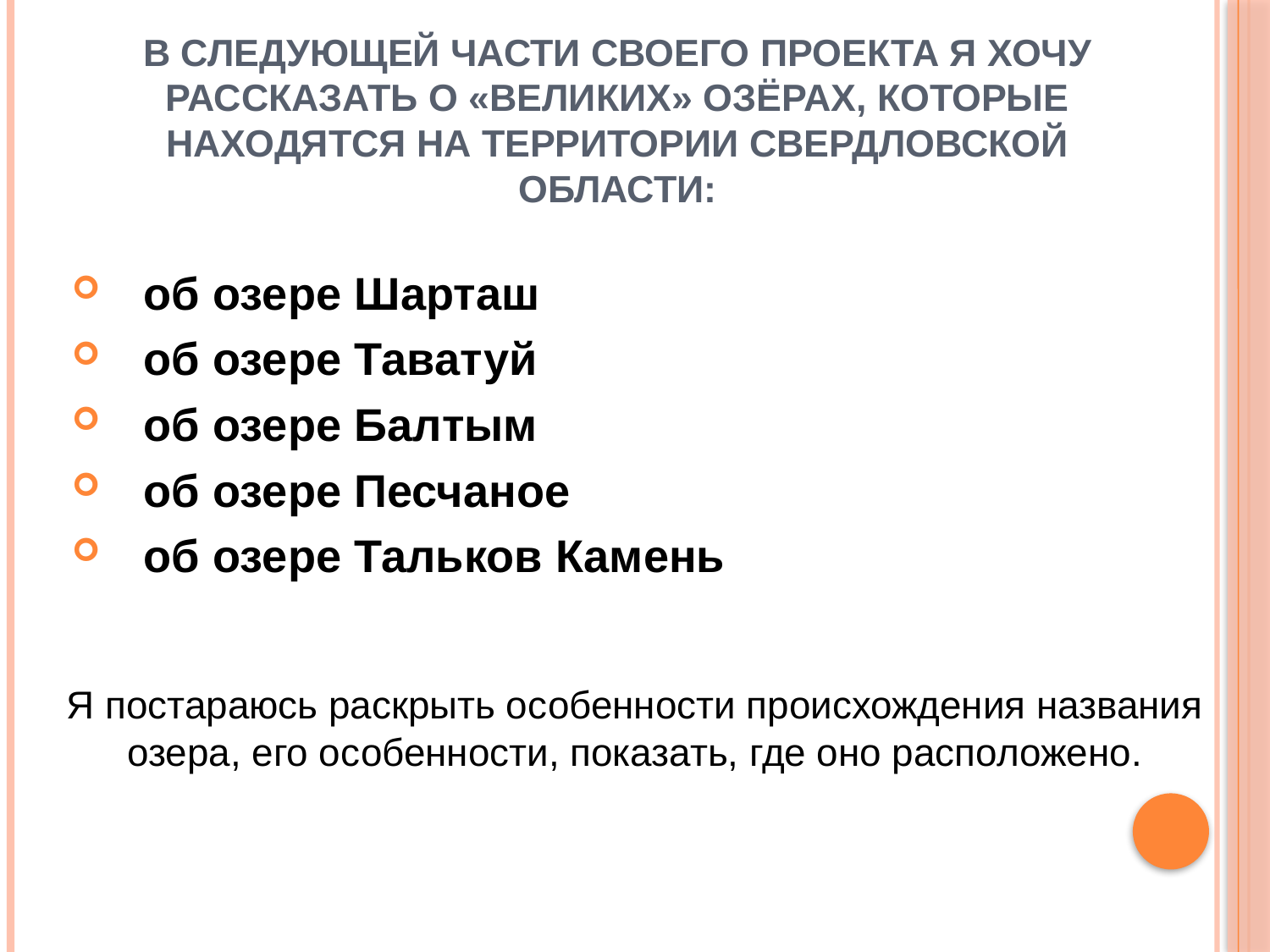

# В следующей части своего проекта я хочу рассказать о «великих» озёрах, которые находятся на территории Свердловской области:
об озере Шарташ
об озере Таватуй
об озере Балтым
об озере Песчаное
об озере Тальков Камень

Я постараюсь раскрыть особенности происхождения названия озера, его особенности, показать, где оно расположено.